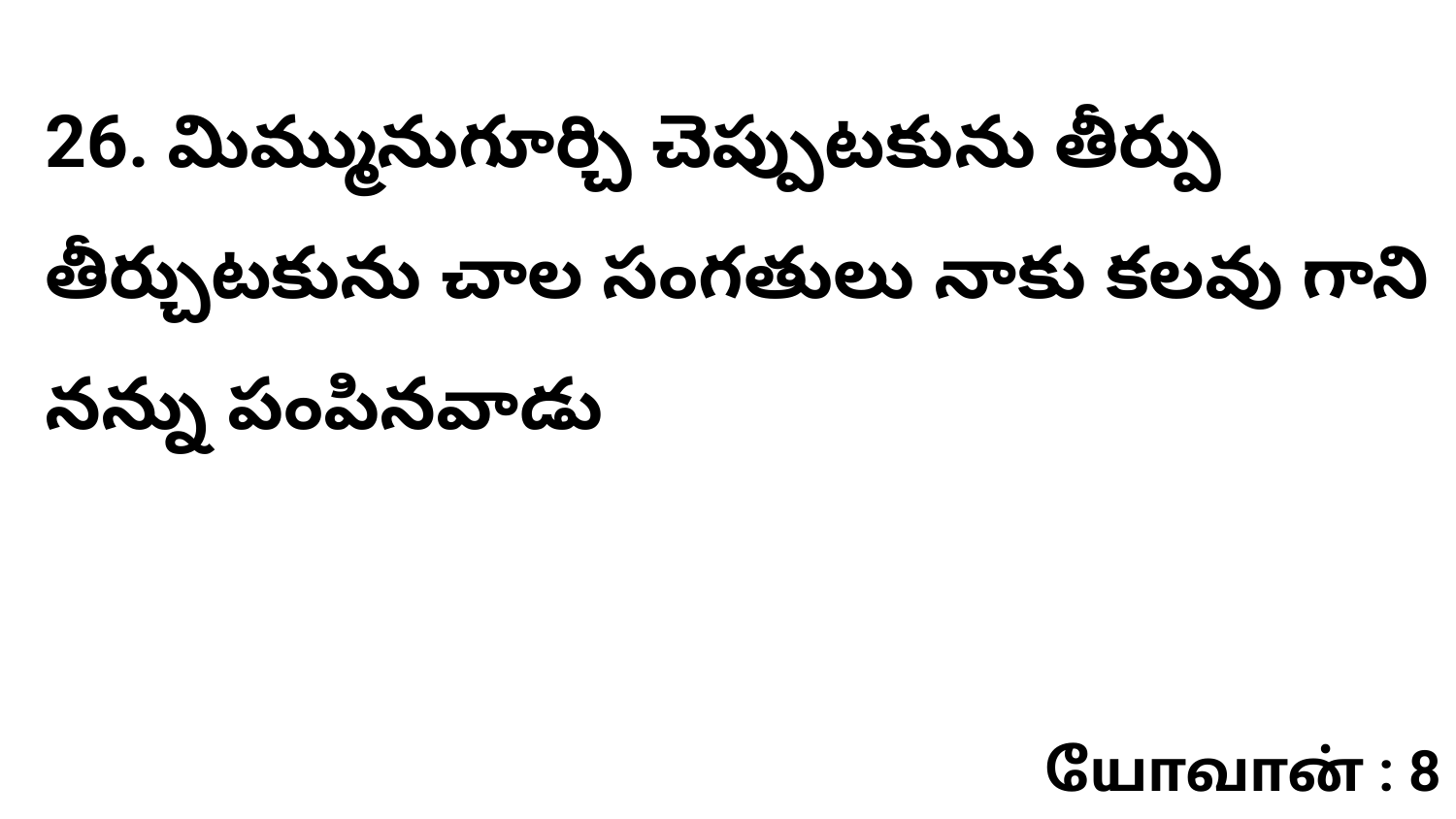

26. మిమ్మునుగూర్చి చెప్పుటకును తీర్పు తీర్చుటకును చాల సంగతులు నాకు కలవు గాని నన్ను పంపినవాడు
யோவான் : 8